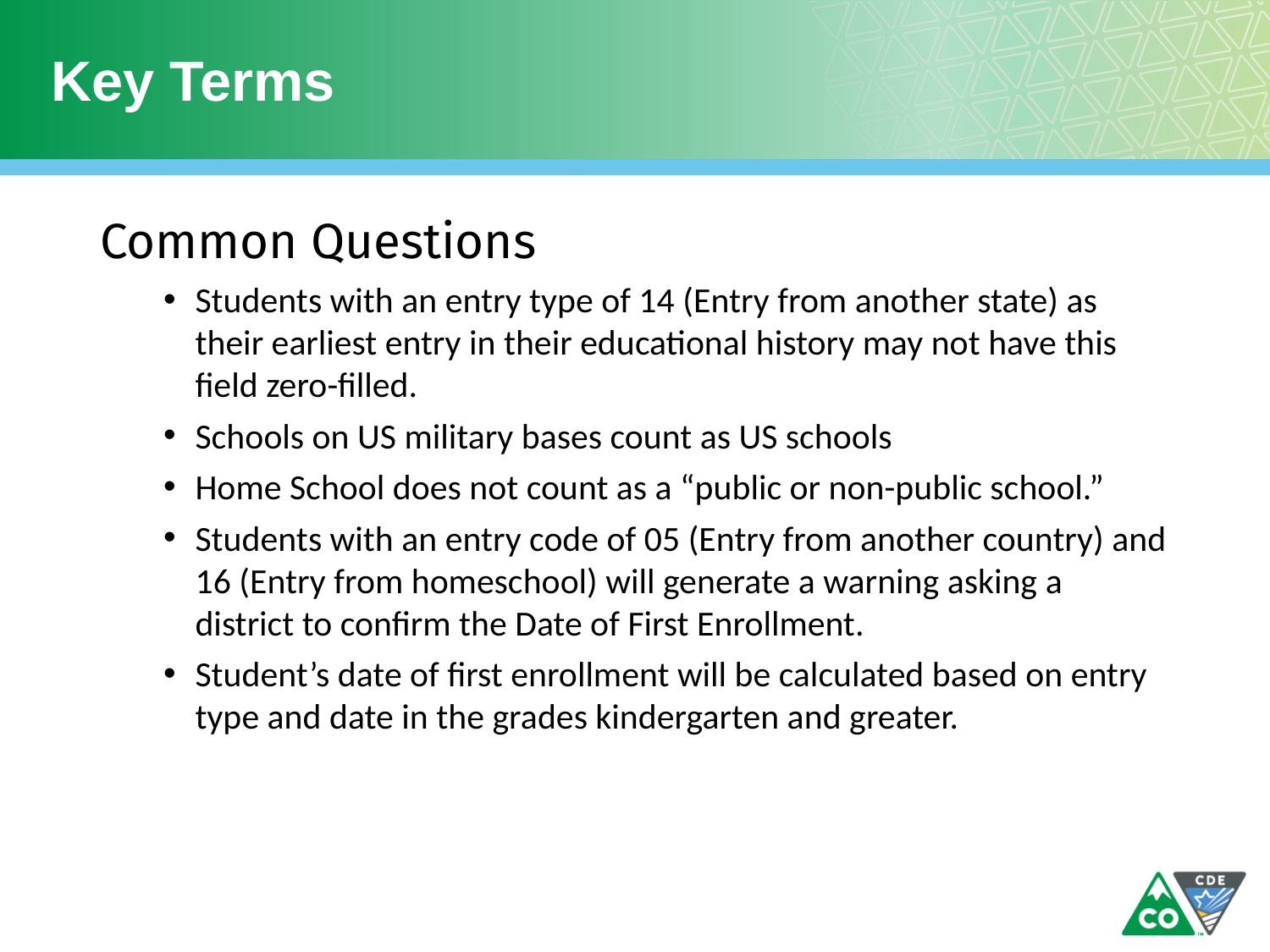

# Key Terms
Common Questions
Students with an entry type of 14 (Entry from another state) as their earliest entry in their educational history may not have this field zero-filled.
Schools on US military bases count as US schools
Home School does not count as a “public or non-public school.”
Students with an entry code of 05 (Entry from another country) and 16 (Entry from homeschool) will generate a warning asking a district to confirm the Date of First Enrollment.
Student’s date of first enrollment will be calculated based on entry type and date in the grades kindergarten and greater.